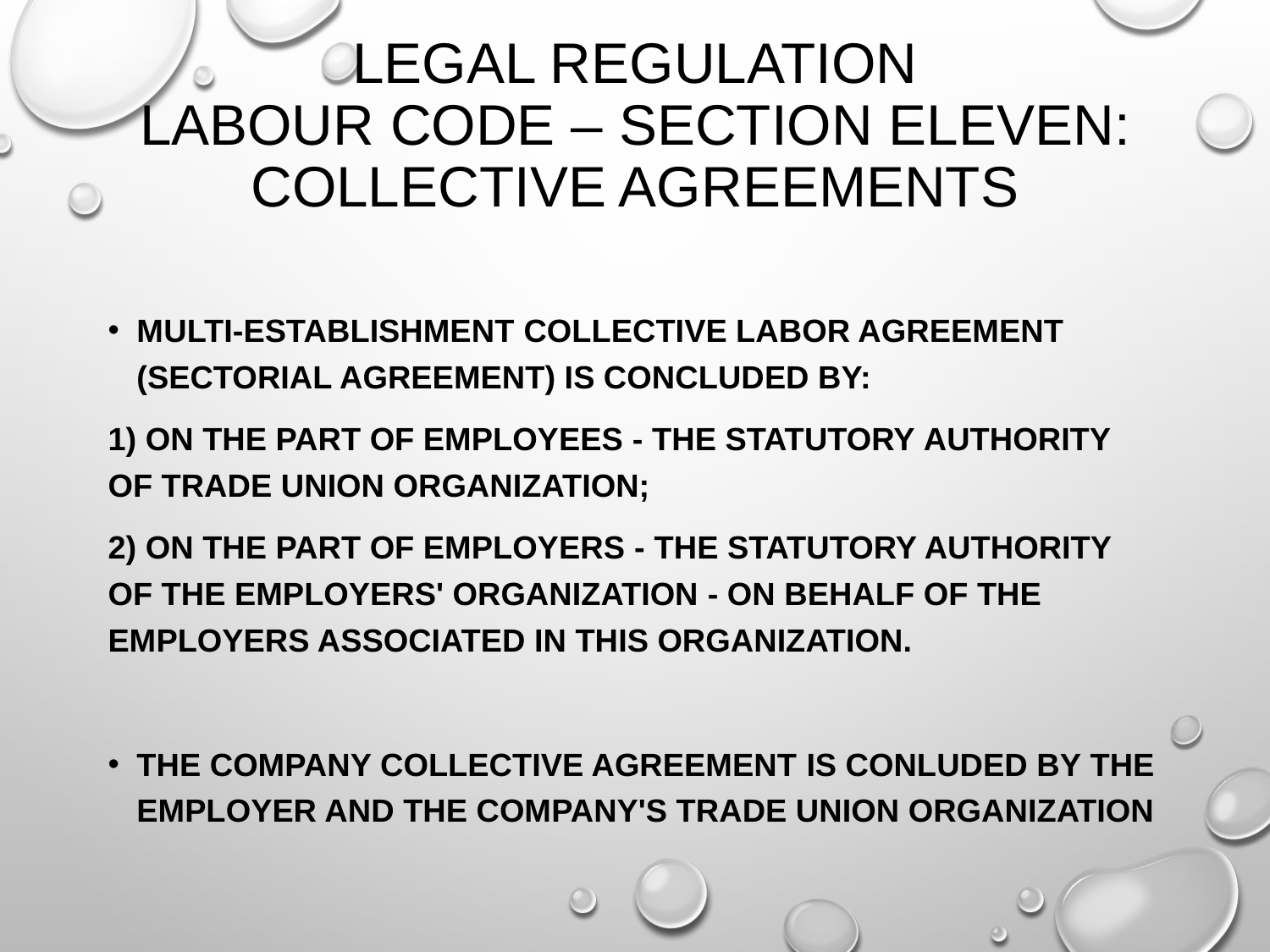

# Legal regulation Labour code – SECTION Eleven: Collective agreements
multi-establishment collective labor agreement (sectorial agreement) is concluded by:
1) on the part of employees - the statutory authority of trade union organization;
2) on the part of employers - the statutory authority of the employers' organization - on behalf of the employers associated in this organization.

The company collective agreement is conluded by the employer and the company's trade union organization